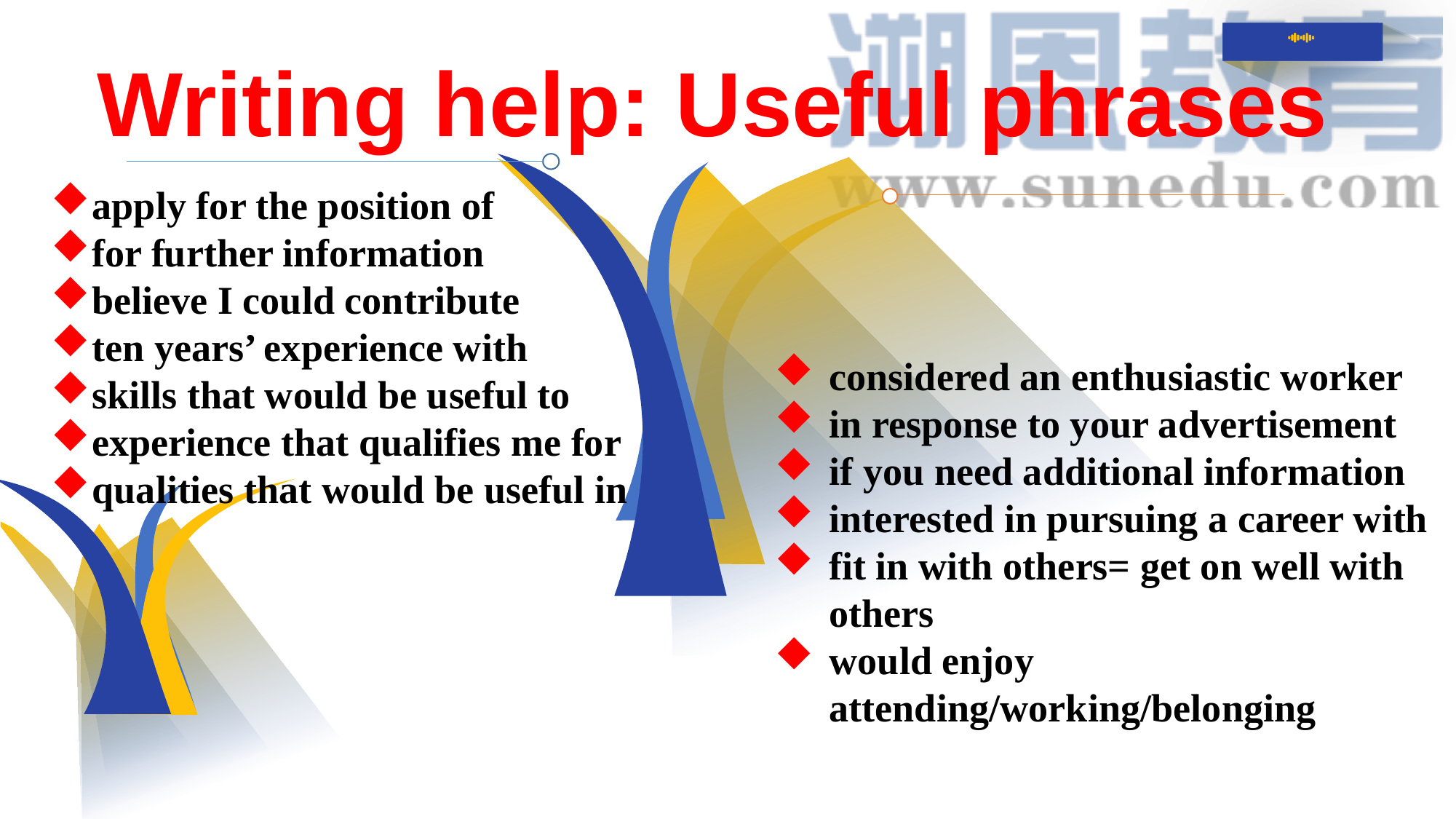

Writing help: Useful phrases

apply for the position of
for further information
believe I could contribute
ten years’ experience with
skills that would be useful to
experience that qualifies me for
qualities that would be useful in

considered an enthusiastic worker
in response to your advertisement
if you need additional information
interested in pursuing a career with
fit in with others= get on well with others
would enjoy attending/working/belonging